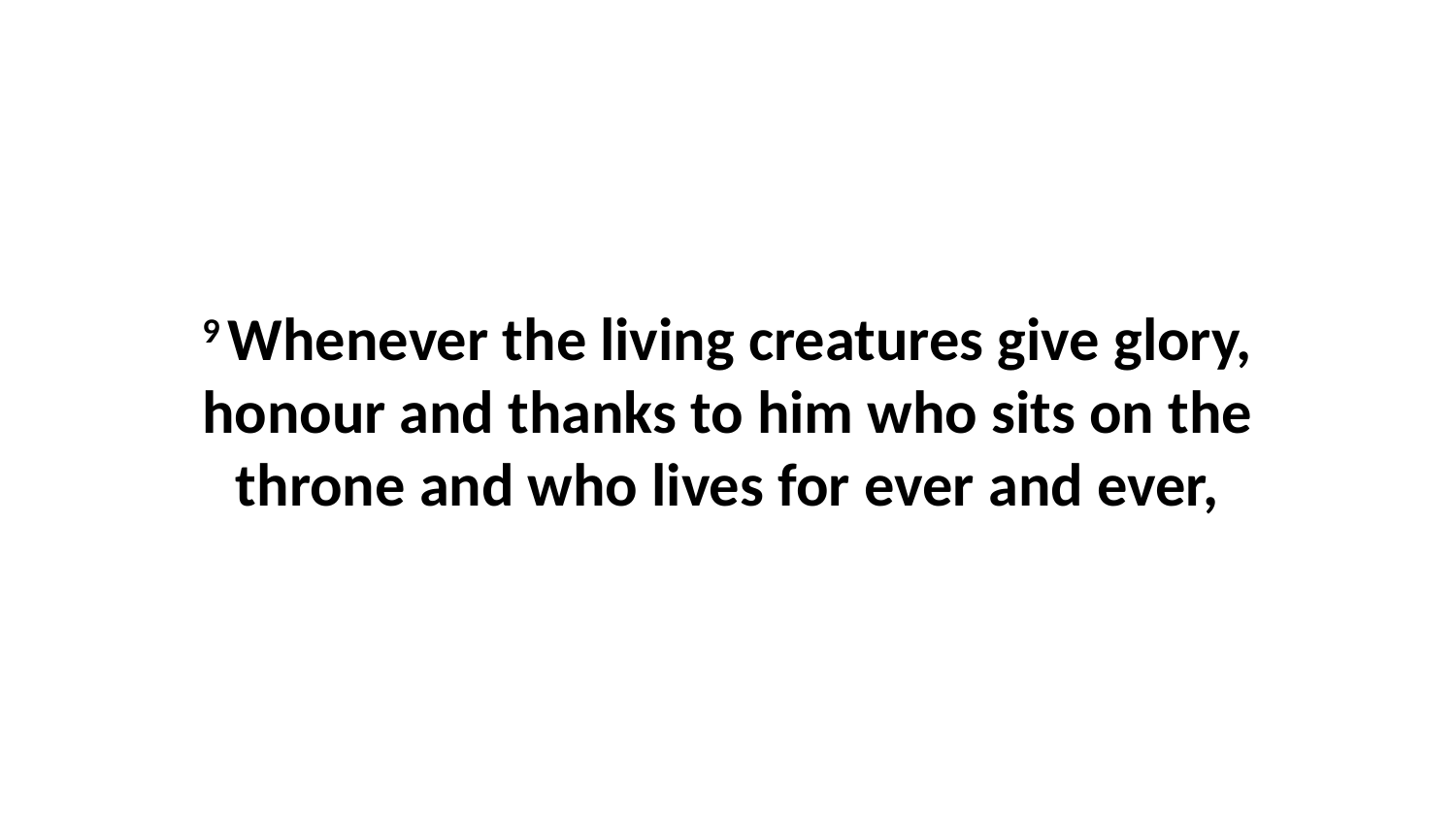

9 Whenever the living creatures give glory, honour and thanks to him who sits on the throne and who lives for ever and ever,